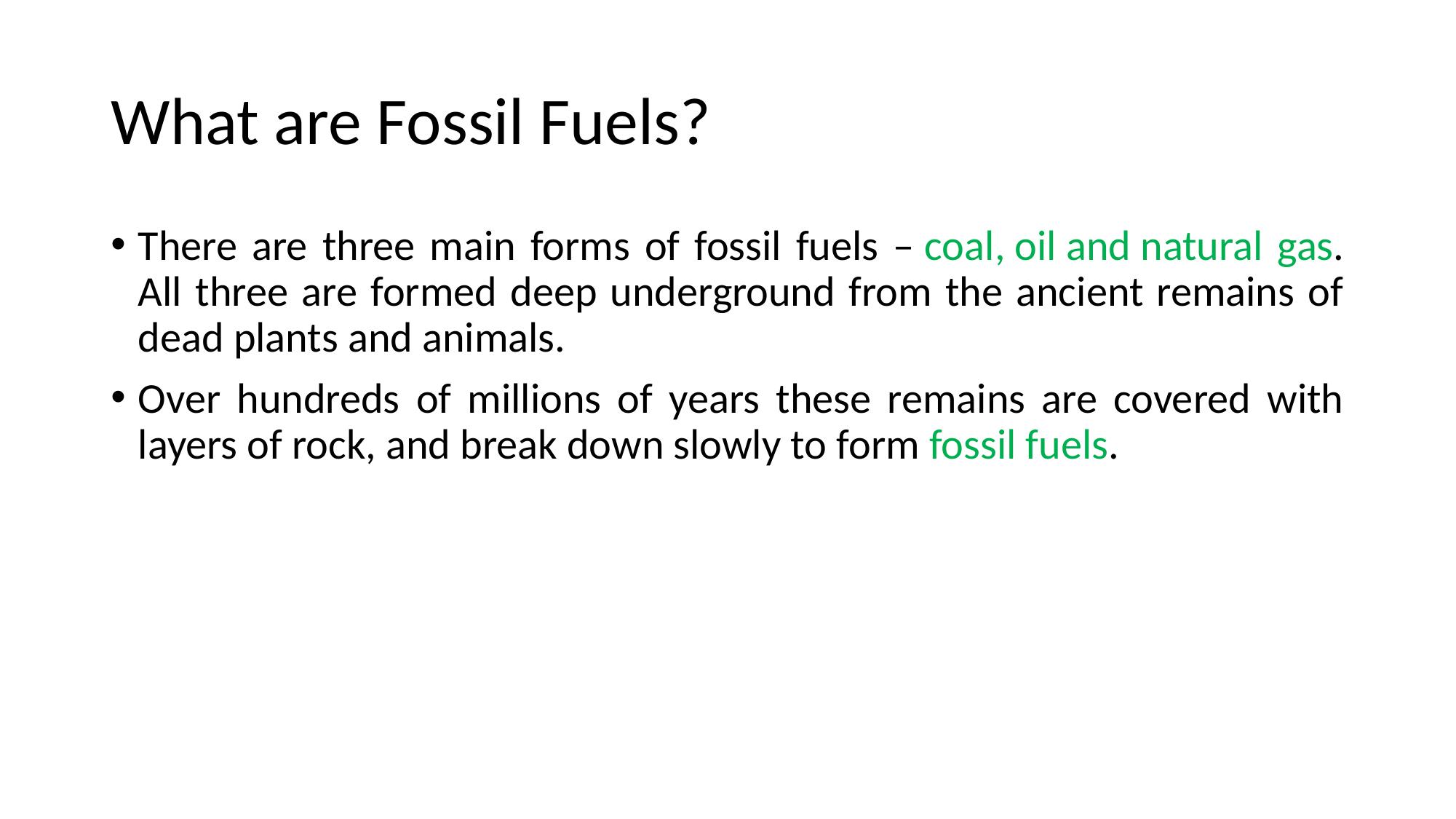

# What are Fossil Fuels?
There are three main forms of fossil fuels – coal, oil and natural gas. All three are formed deep underground from the ancient remains of dead plants and animals.
Over hundreds of millions of years these remains are covered with layers of rock, and break down slowly to form fossil fuels.